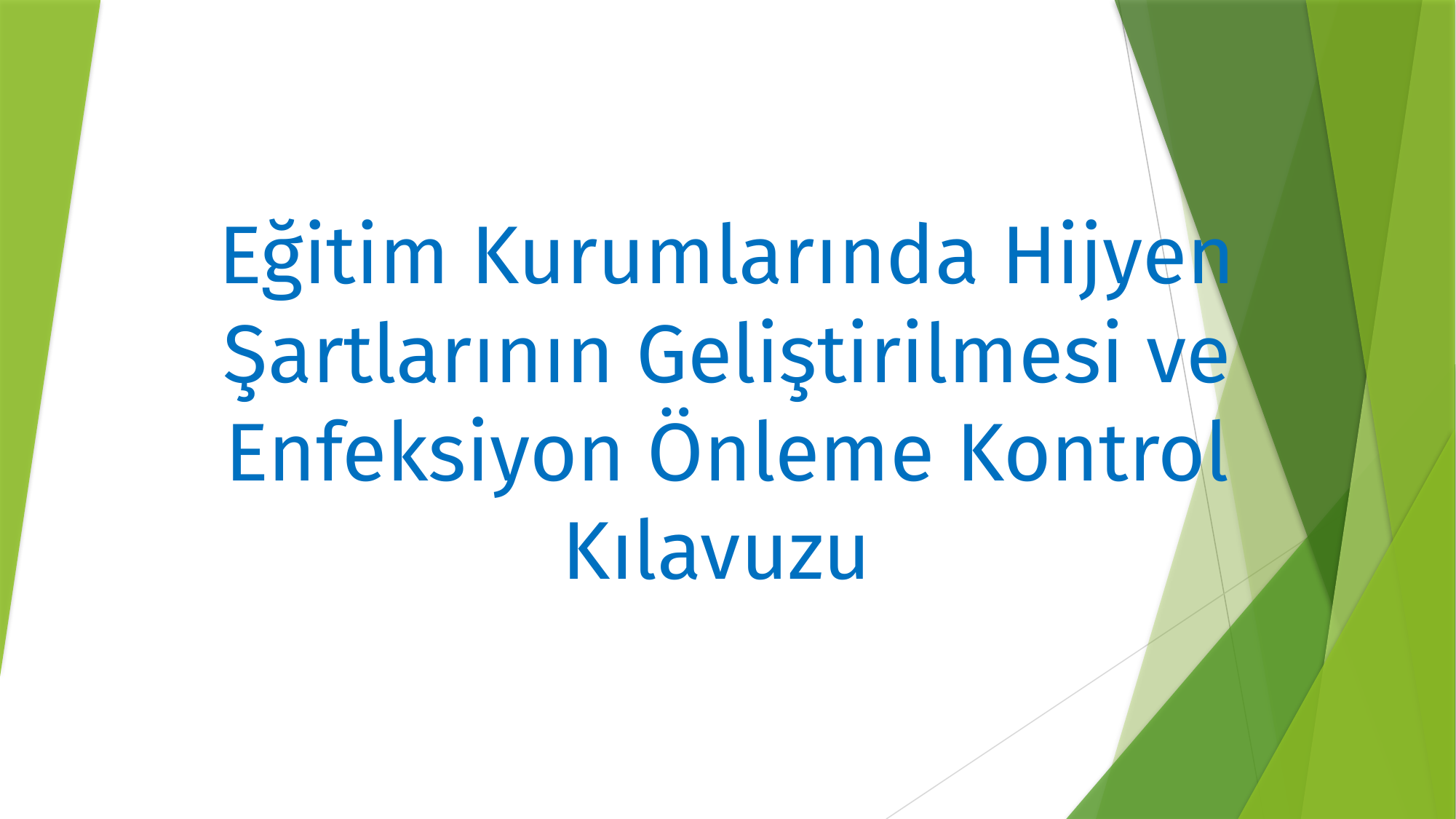

# Eğitim Kurumlarında Hijyen Şartlarının Geliştirilmesi ve Enfeksiyon Önleme Kontrol Kılavuzu